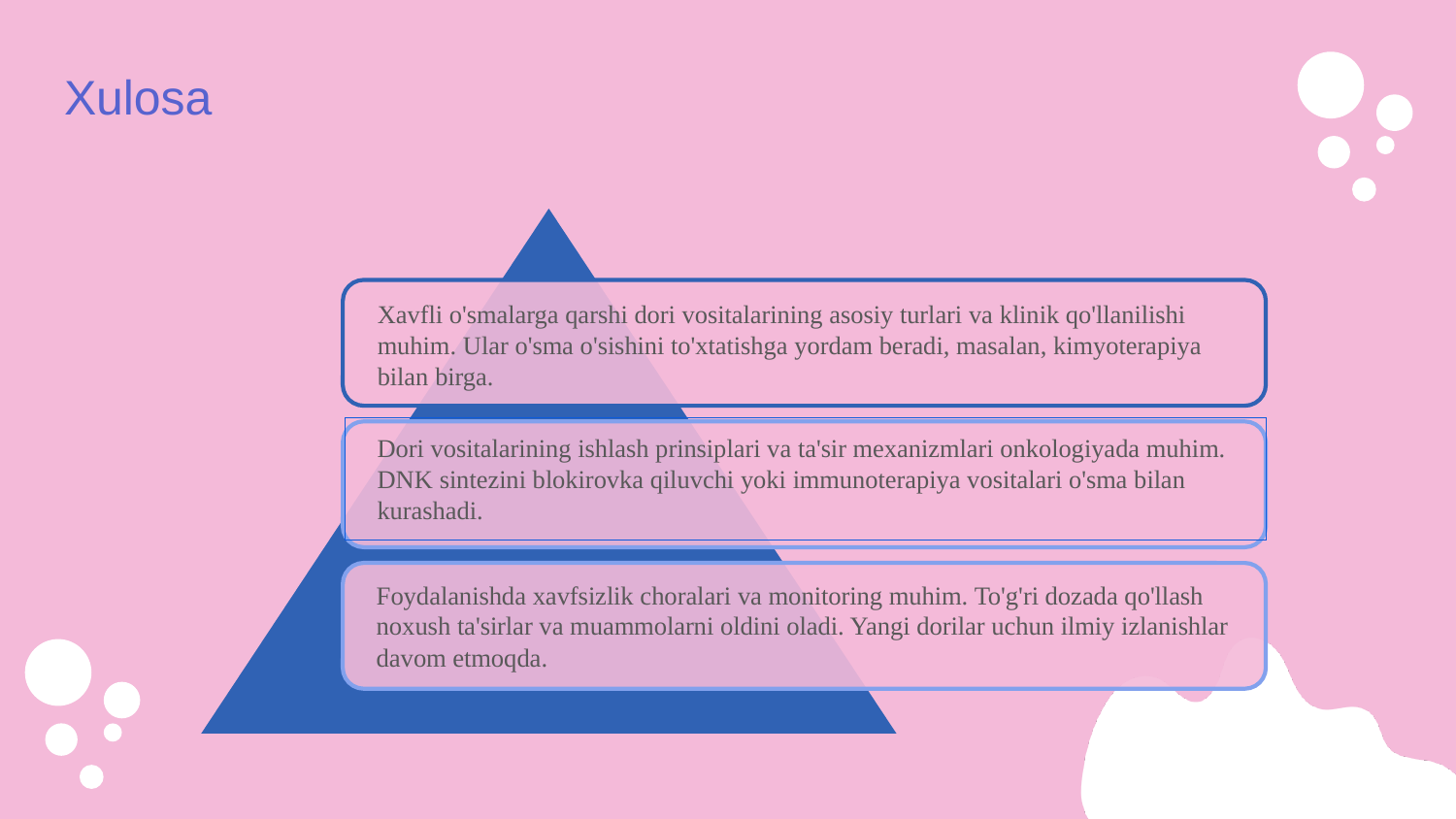

# Xulosa
Xavfli o'smalarga qarshi dori vositalarining asosiy turlari va klinik qo'llanilishi muhim. Ular o'sma o'sishini to'xtatishga yordam beradi, masalan, kimyoterapiya bilan birga.
Dori vositalarining ishlash prinsiplari va ta'sir mexanizmlari onkologiyada muhim. DNK sintezini blokirovka qiluvchi yoki immunoterapiya vositalari o'sma bilan kurashadi.
Foydalanishda xavfsizlik choralari va monitoring muhim. To'g'ri dozada qo'llash noxush ta'sirlar va muammolarni oldini oladi. Yangi dorilar uchun ilmiy izlanishlar davom etmoqda.